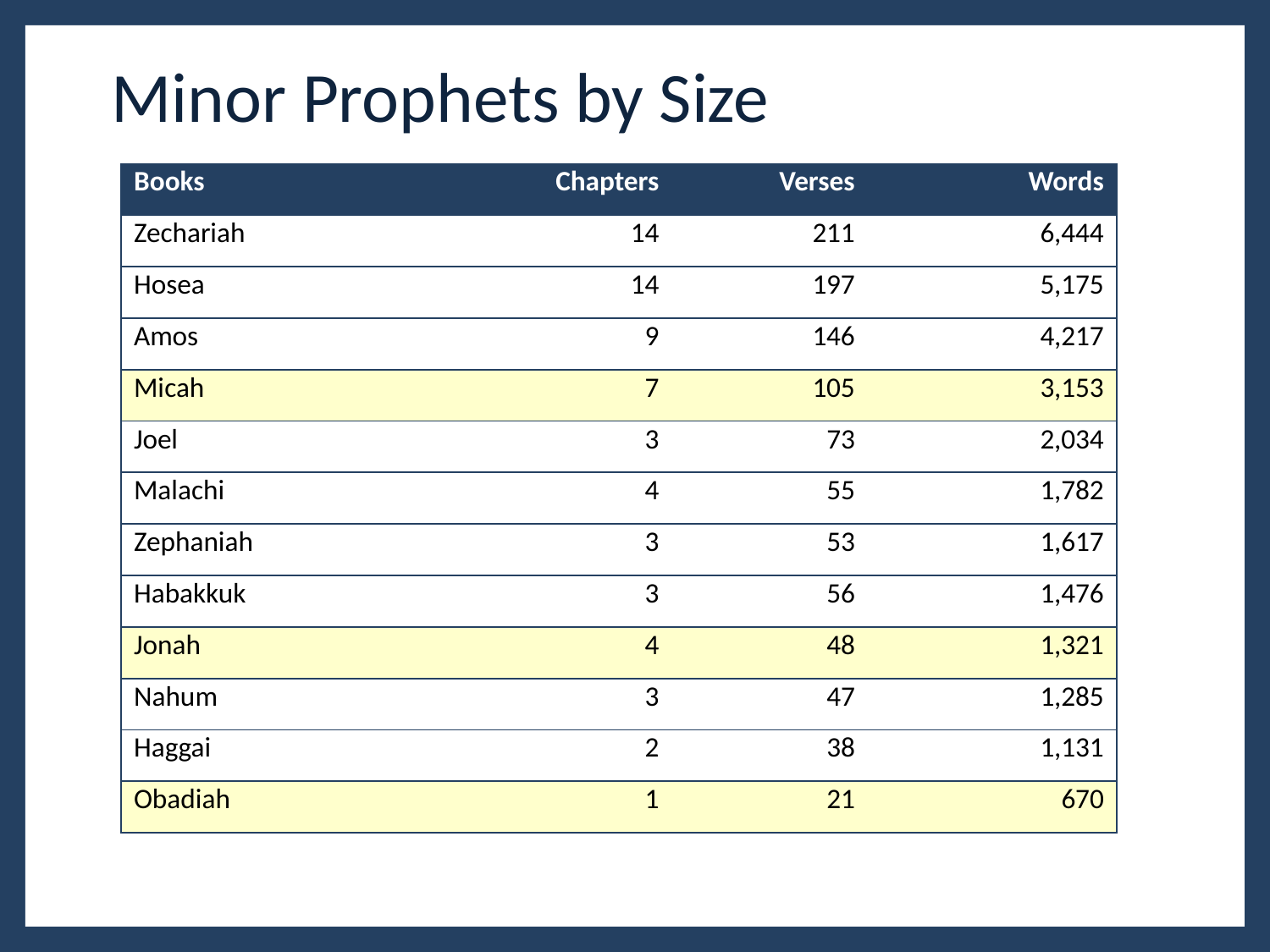

# Minor Prophets by Size
| Books | Chapters | Verses | Words |
| --- | --- | --- | --- |
| Zechariah | 14 | 211 | 6,444 |
| Hosea | 14 | 197 | 5,175 |
| Amos | 9 | 146 | 4,217 |
| Micah | 7 | 105 | 3,153 |
| Joel | 3 | 73 | 2,034 |
| Malachi | 4 | 55 | 1,782 |
| Zephaniah | 3 | 53 | 1,617 |
| Habakkuk | 3 | 56 | 1,476 |
| Jonah | 4 | 48 | 1,321 |
| Nahum | 3 | 47 | 1,285 |
| Haggai | 2 | 38 | 1,131 |
| Obadiah | 1 | 21 | 670 |